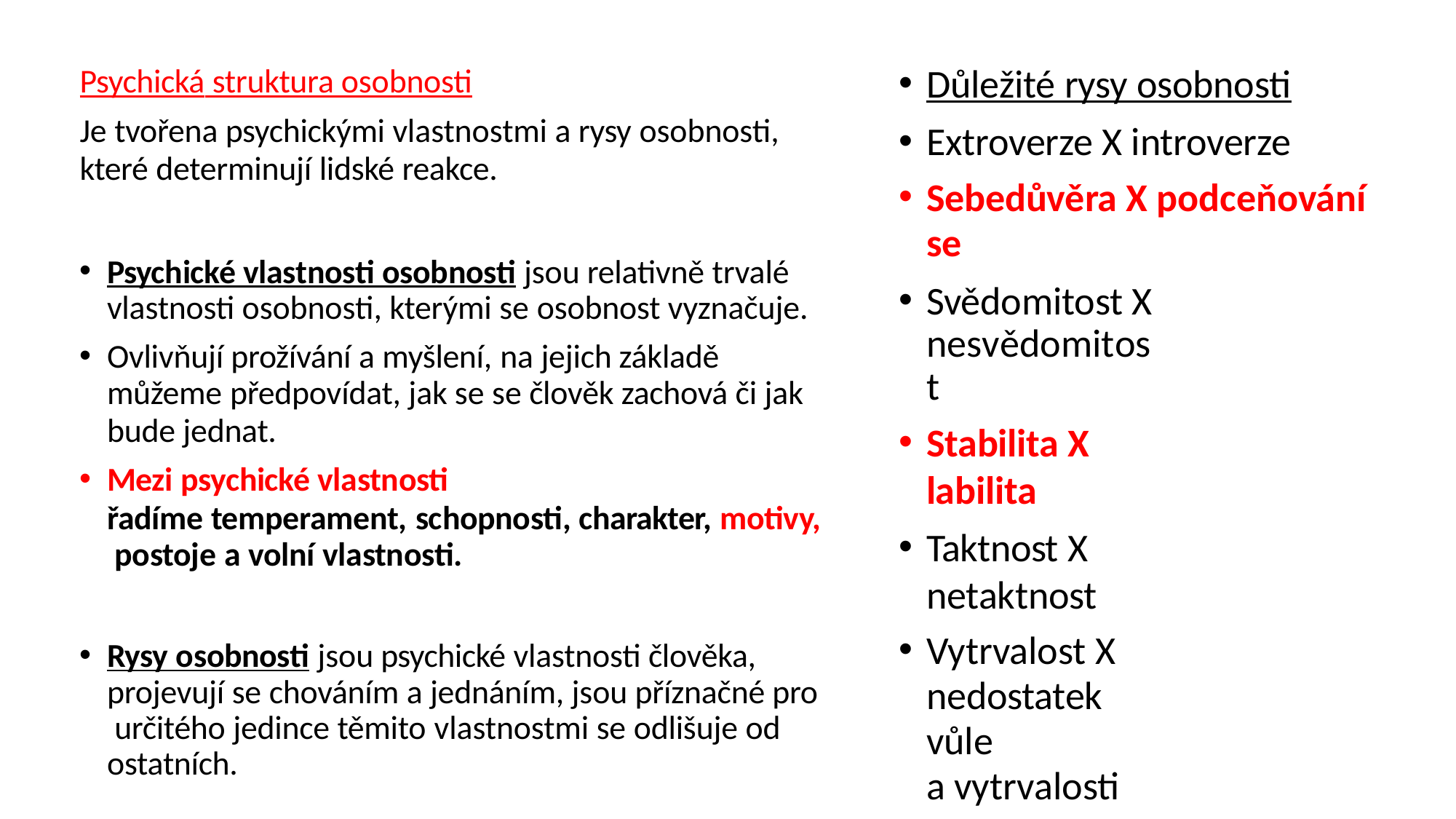

Důležité rysy osobnosti
Extroverze X introverze
Sebedůvěra X podceňování
se
Svědomitost X  nesvědomitost
Stabilita X labilita
Taktnost X netaktnost
Vytrvalost X nedostatek vůle
a vytrvalosti
Dominance X submise
Afilace X hostilita
Psychická struktura osobnosti
Je tvořena psychickými vlastnostmi a rysy osobnosti,
které determinují lidské reakce.
Psychické vlastnosti osobnosti jsou relativně trvalé  vlastnosti osobnosti, kterými se osobnost vyznačuje.
Ovlivňují prožívání a myšlení, na jejich základě
můžeme předpovídat, jak se se člověk zachová či jak
bude jednat.
Mezi psychické vlastnosti
řadíme temperament, schopnosti, charakter, motivy,  postoje a volní vlastnosti.
Rysy osobnosti jsou psychické vlastnosti člověka,  projevují se chováním a jednáním, jsou příznačné pro  určitého jedince těmito vlastnostmi se odlišuje od  ostatních.